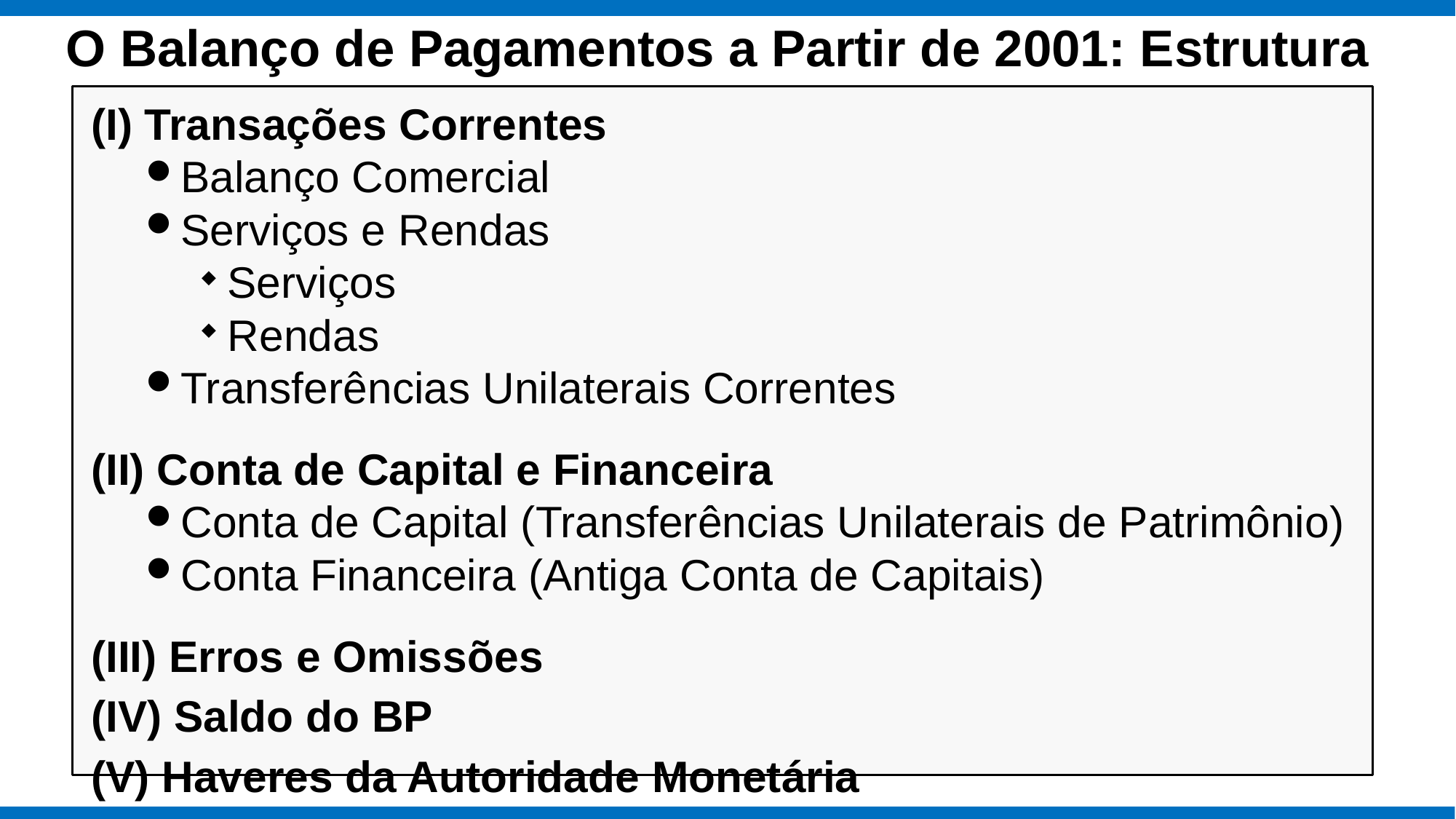

# O Balanço de Pagamentos a Partir de 2001: Estrutura

(I) Transações Correntes
Balanço Comercial
Serviços e Rendas
Serviços
Rendas
Transferências Unilaterais Correntes

(II) Conta de Capital e Financeira
Conta de Capital (Transferências Unilaterais de Patrimônio)
Conta Financeira (Antiga Conta de Capitais)

(III) Erros e Omissões

(IV) Saldo do BP

(V) Haveres da Autoridade Monetária